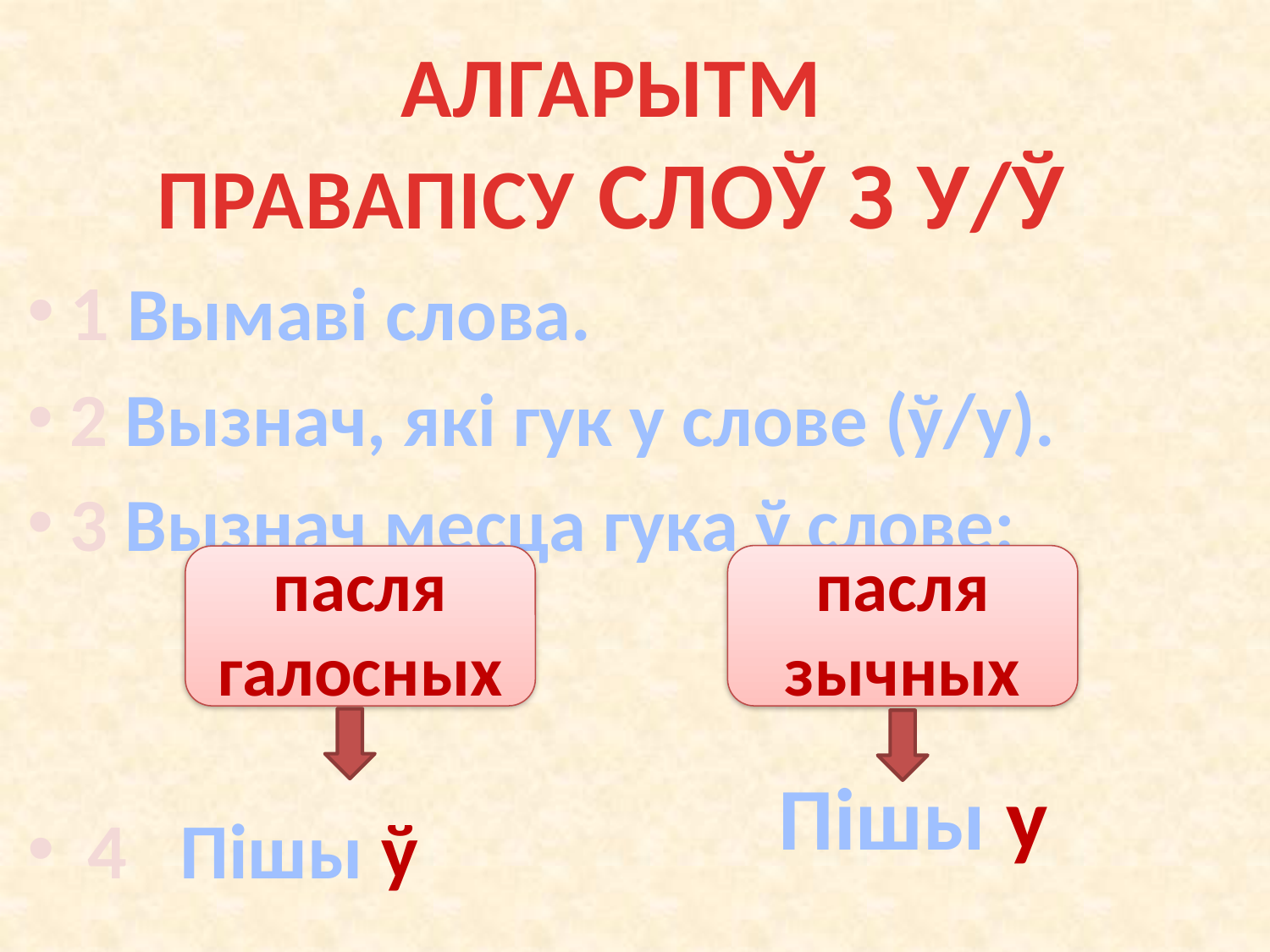

АЛГАРЫТМ
ПРАВАПІСУ СЛОЎ З У/Ў
1 Вымаві слова.
2 Вызнач, які гук у слове (ў/у).
3 Вызнач месца гука ў слове:

 4   Пішы ў

пасля зычных
пасля галосных

Пішы у